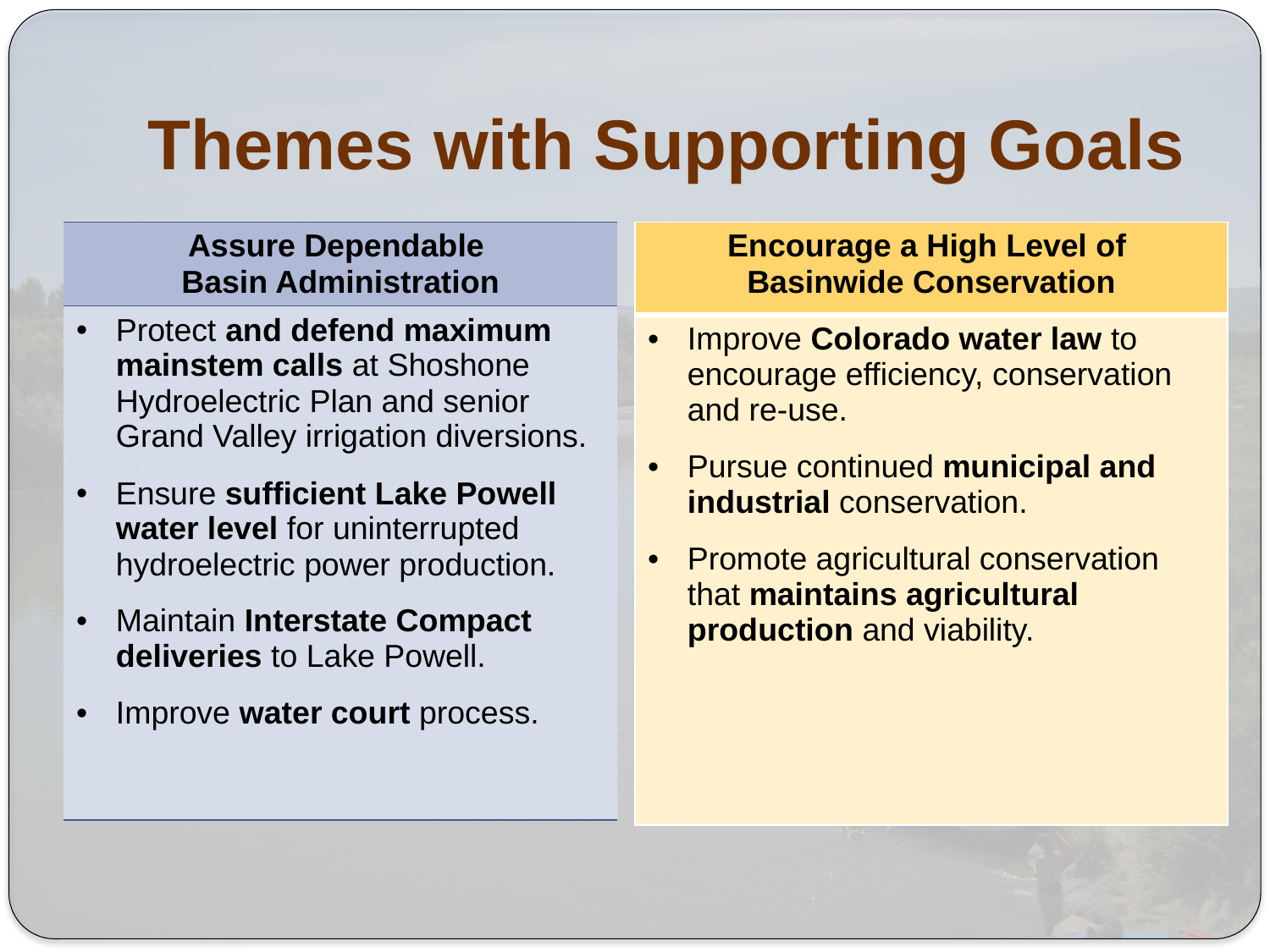

# Themes with Supporting Goals
| Assure Dependable Basin Administration |
| --- |
| Protect and defend maximum mainstem calls at Shoshone Hydroelectric Plan and senior Grand Valley irrigation diversions. Ensure sufficient Lake Powell water level for uninterrupted hydroelectric power production. Maintain Interstate Compact deliveries to Lake Powell. Improve water court process. |
| Encourage a High Level of Basinwide Conservation |
| --- |
| Improve Colorado water law to encourage efficiency, conservation and re-use. Pursue continued municipal and industrial conservation. Promote agricultural conservation that maintains agricultural production and viability. |